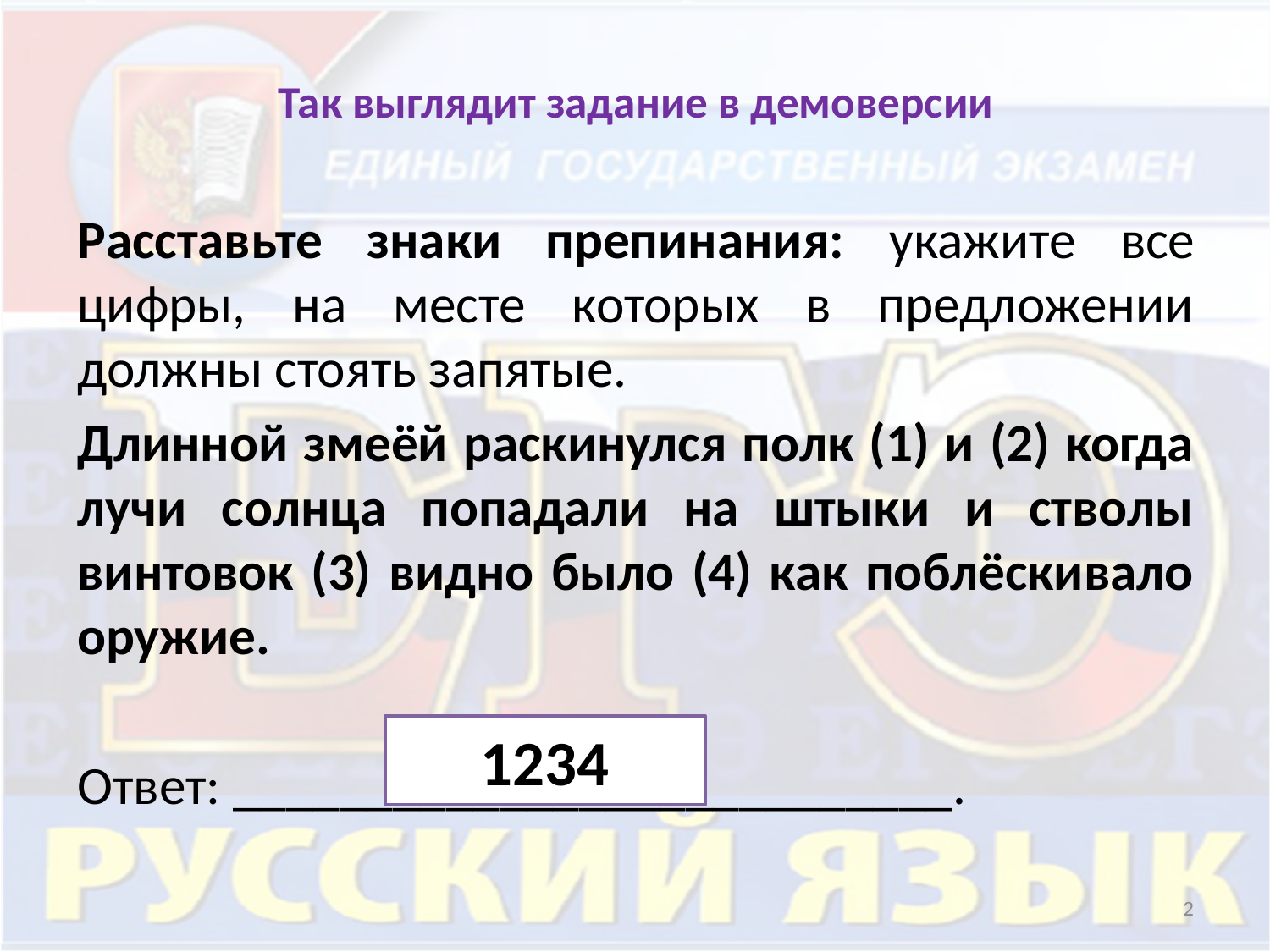

# Так выглядит задание в демоверсии
Расставьте знаки препинания: укажите все цифры, на месте которых в предложении должны стоять запятые.
Длинной змеёй раскинулся полк (1) и (2) когда лучи солнца попадали на штыки и стволы винтовок (3) видно было (4) как поблёскивало оружие.

Ответ: ___________________________.
1234
2